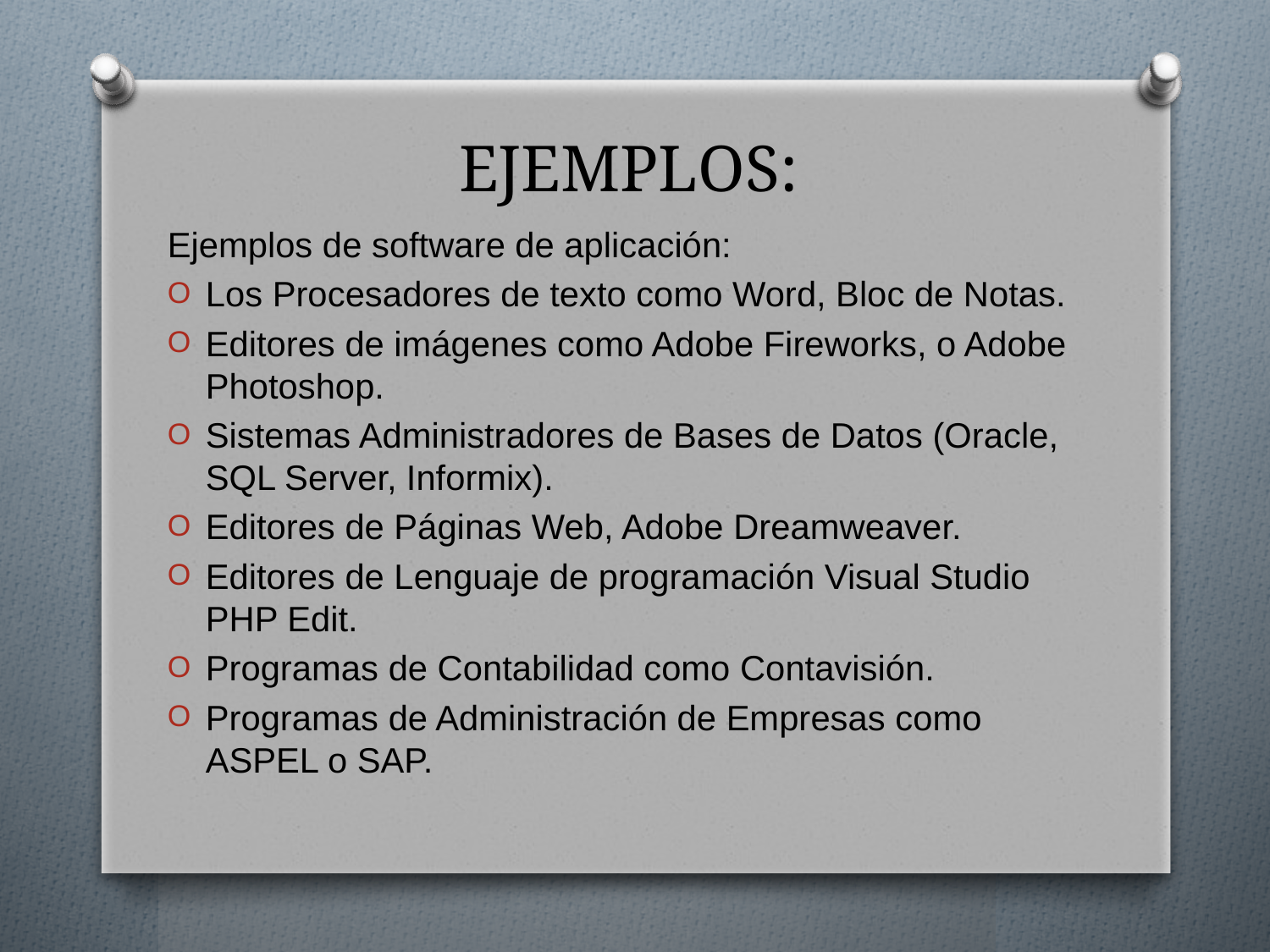

# EJEMPLOS:
Ejemplos de software de aplicación:
Los Procesadores de texto como Word, Bloc de Notas.
Editores de imágenes como Adobe Fireworks, o Adobe Photoshop.
Sistemas Administradores de Bases de Datos (Oracle, SQL Server, Informix).
Editores de Páginas Web, Adobe Dreamweaver.
Editores de Lenguaje de programación Visual Studio PHP Edit.
Programas de Contabilidad como Contavisión.
Programas de Administración de Empresas como ASPEL o SAP.